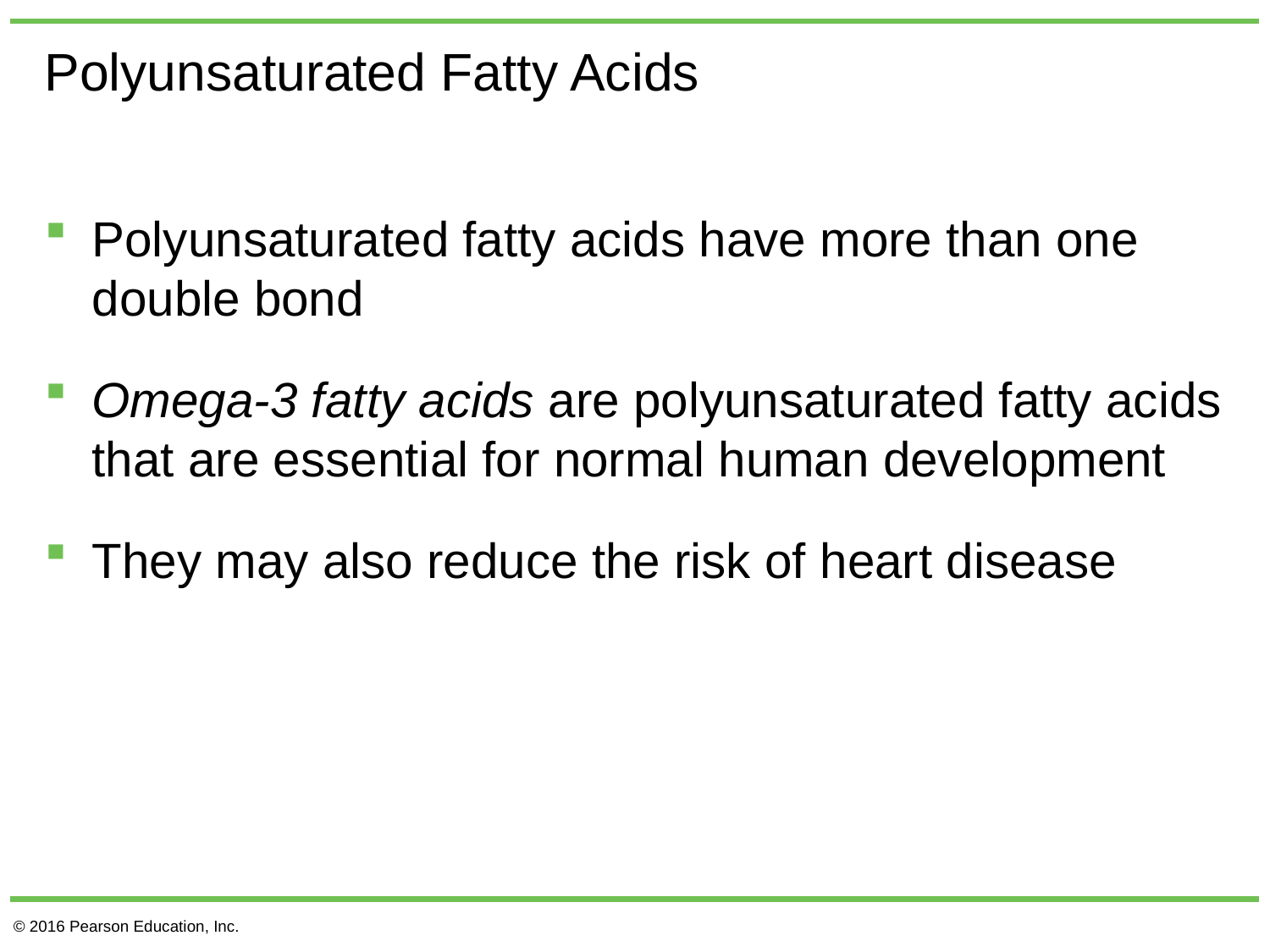

# Polyunsaturated Fatty Acids
Polyunsaturated fatty acids have more than one double bond
Omega-3 fatty acids are polyunsaturated fatty acids that are essential for normal human development
They may also reduce the risk of heart disease
© 2016 Pearson Education, Inc.